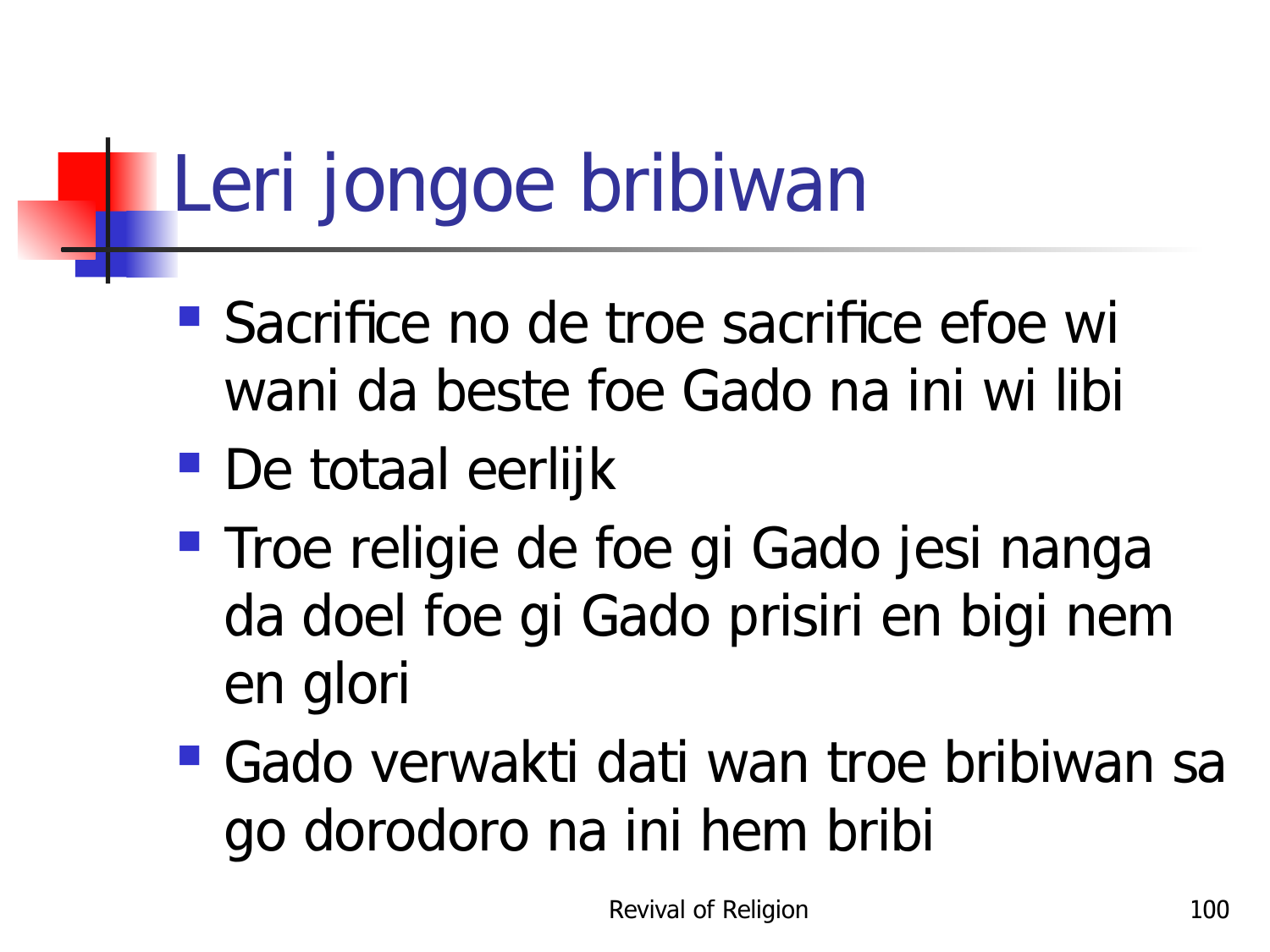

# Leri jongoe bribiwan
Sacrifice no de troe sacrifice efoe wi wani da beste foe Gado na ini wi libi
De totaal eerlijk
Troe religie de foe gi Gado jesi nanga da doel foe gi Gado prisiri en bigi nem en glori
Gado verwakti dati wan troe bribiwan sa go dorodoro na ini hem bribi
Revival of Religion
100